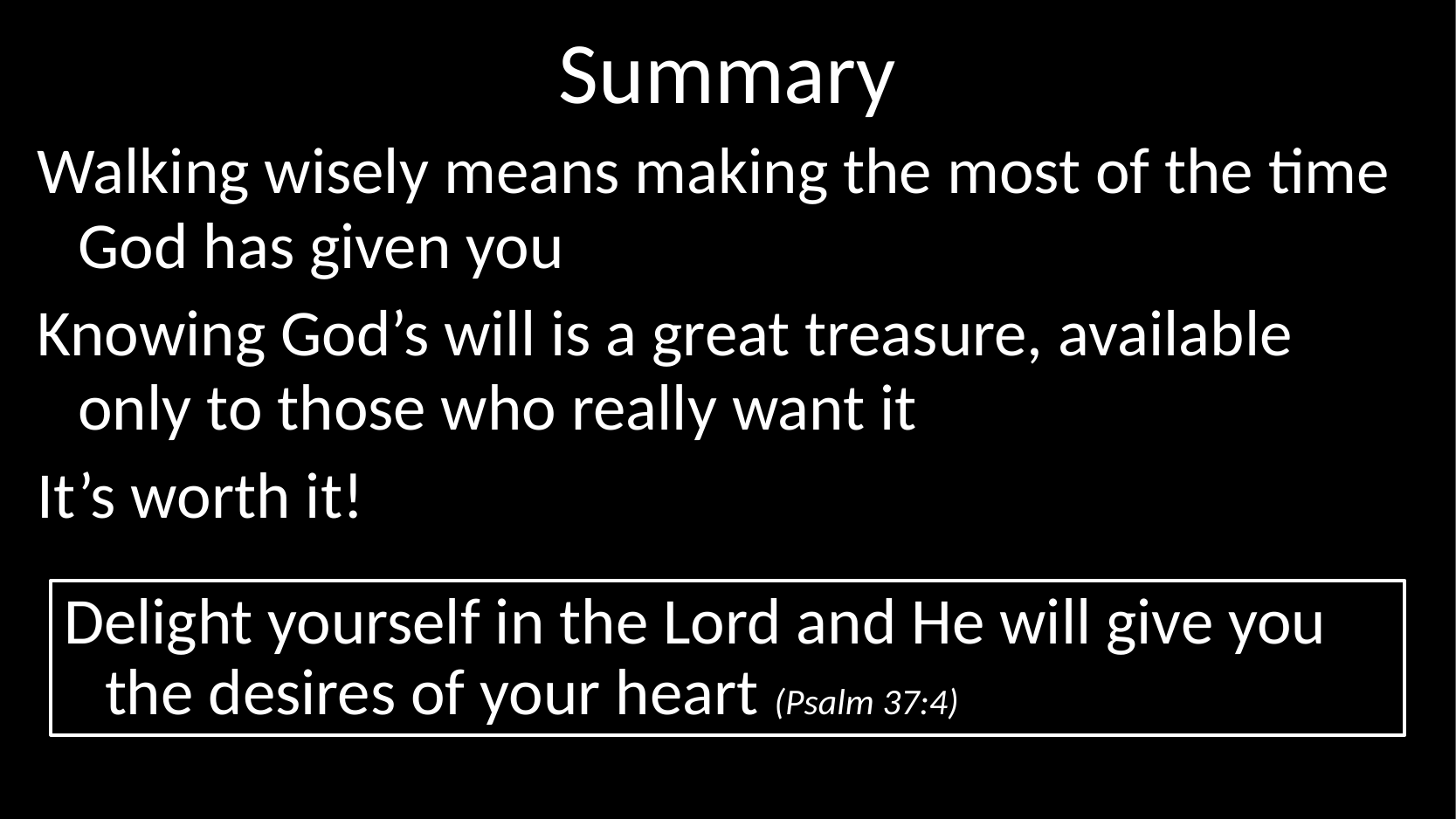

# Summary
Walking wisely means making the most of the time God has given you
Knowing God’s will is a great treasure, available only to those who really want it
It’s worth it!
Delight yourself in the Lord and He will give you the desires of your heart (Psalm 37:4)